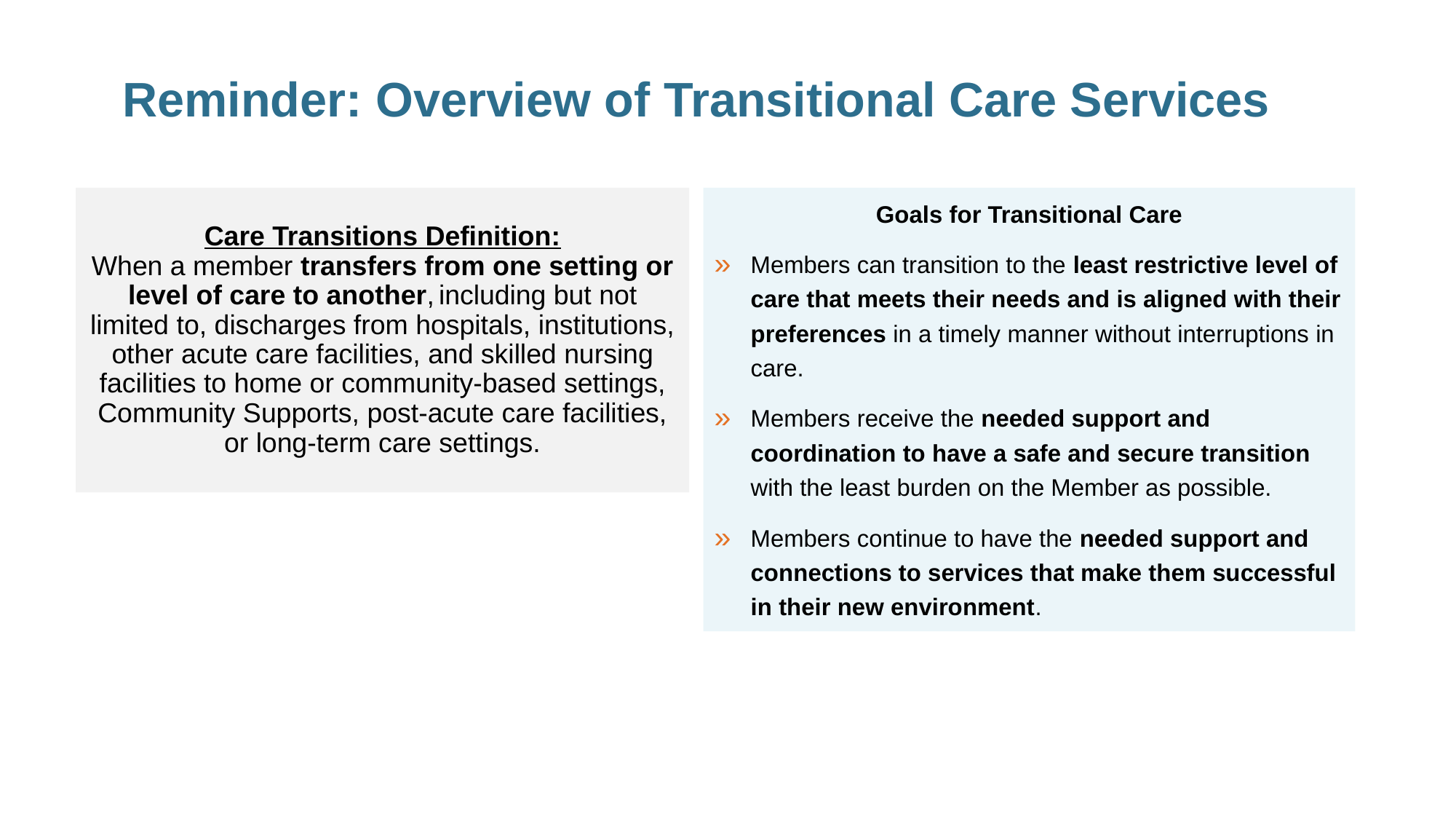

# Reminder: Overview of Transitional Care Services
Care Transitions Definition:
When a member transfers from one setting or level of care to another, including but not limited to, discharges from hospitals, institutions, other acute care facilities, and skilled nursing facilities to home or community-based settings, Community Supports, post-acute care facilities, or long-term care settings.
Goals for Transitional Care
Members can transition to the least restrictive level of care that meets their needs and is aligned with their preferences in a timely manner without interruptions in care.
Members receive the needed support and coordination to have a safe and secure transition with the least burden on the Member as possible.
Members continue to have the needed support and connections to services that make them successful in their new environment.